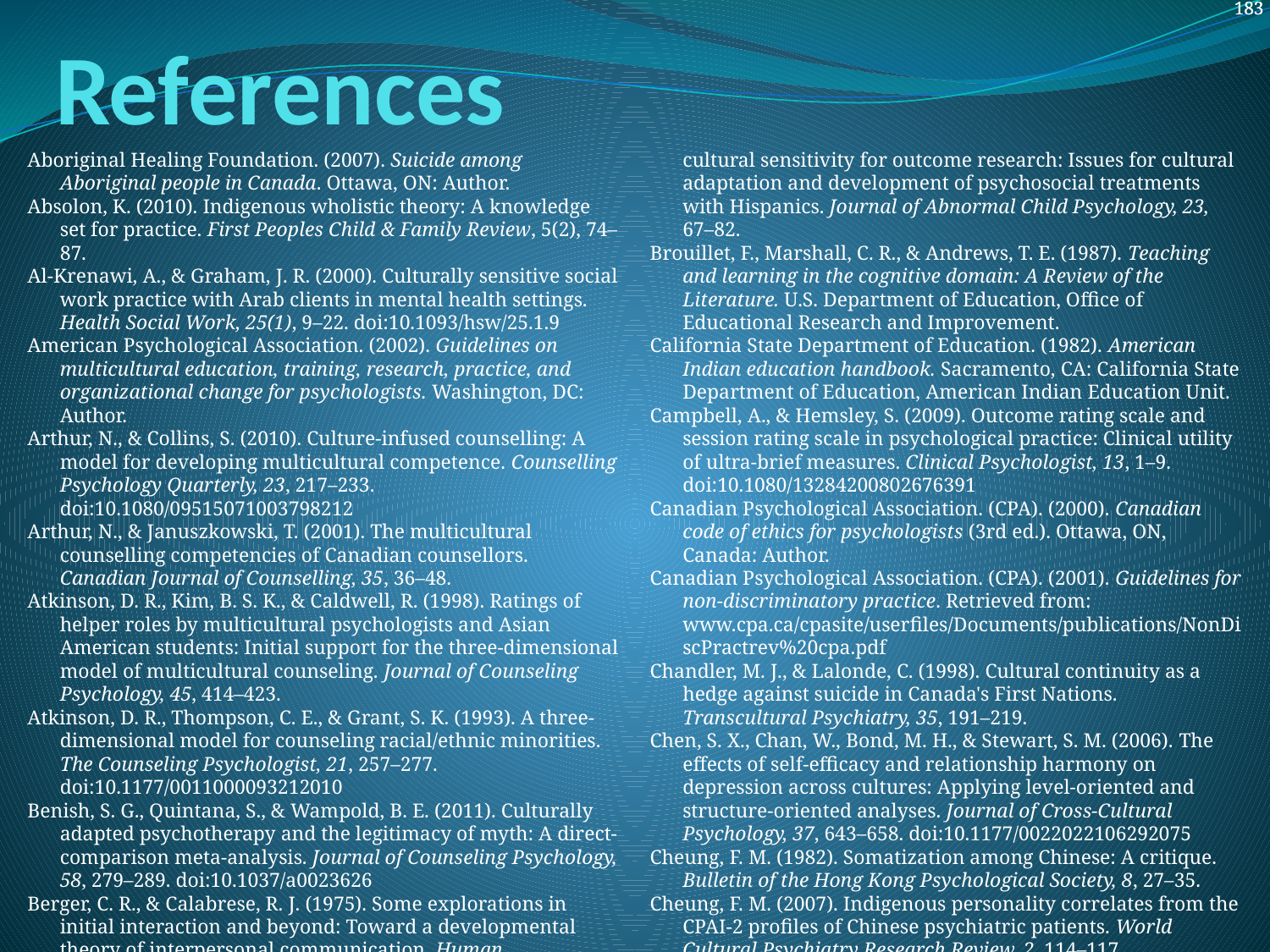

# References
Aboriginal Healing Foundation. (2007). Suicide among Aboriginal people in Canada. Ottawa, ON: Author.
Absolon, K. (2010). Indigenous wholistic theory: A knowledge set for practice. First Peoples Child & Family Review, 5(2), 74–87.
Al-Krenawi, A., & Graham, J. R. (2000). Culturally sensitive social work practice with Arab clients in mental health settings. Health Social Work, 25(1), 9–22. doi:10.1093/hsw/25.1.9
American Psychological Association. (2002). Guidelines on multicultural education, training, research, practice, and organizational change for psychologists. Washington, DC: Author.
Arthur, N., & Collins, S. (2010). Culture-infused counselling: A model for developing multicultural competence. Counselling Psychology Quarterly, 23, 217–233. doi:10.1080/09515071003798212
Arthur, N., & Januszkowski, T. (2001). The multicultural counselling competencies of Canadian counsellors. Canadian Journal of Counselling, 35, 36–48.
Atkinson, D. R., Kim, B. S. K., & Caldwell, R. (1998). Ratings of helper roles by multicultural psychologists and Asian American students: Initial support for the three-dimensional model of multicultural counseling. Journal of Counseling Psychology, 45, 414–423.
Atkinson, D. R., Thompson, C. E., & Grant, S. K. (1993). A three-dimensional model for counseling racial/ethnic minorities. The Counseling Psychologist, 21, 257–277. doi:10.1177/0011000093212010
Benish, S. G., Quintana, S., & Wampold, B. E. (2011). Culturally adapted psychotherapy and the legitimacy of myth: A direct-comparison meta-analysis. Journal of Counseling Psychology, 58, 279–289. doi:10.1037/a0023626
Berger, C. R., & Calabrese, R. J. (1975). Some explorations in initial interaction and beyond: Toward a developmental theory of interpersonal communication. Human communication research, 1, 99–112.
Bernal, G., Bonilla, J., & Bellido, C. (1995). Ecological validity and cultural sensitivity for outcome research: Issues for cultural adaptation and development of psychosocial treatments with Hispanics. Journal of Abnormal Child Psychology, 23, 67–82.
Brouillet, F., Marshall, C. R., & Andrews, T. E. (1987). Teaching and learning in the cognitive domain: A Review of the Literature. U.S. Department of Education, Office of Educational Research and Improvement.
California State Department of Education. (1982). American Indian education handbook. Sacramento, CA: California State Department of Education, American Indian Education Unit.
Campbell, A., & Hemsley, S. (2009). Outcome rating scale and session rating scale in psychological practice: Clinical utility of ultra-brief measures. Clinical Psychologist, 13, 1–9. doi:10.1080/13284200802676391
Canadian Psychological Association. (CPA). (2000). Canadian code of ethics for psychologists (3rd ed.). Ottawa, ON, Canada: Author.
Canadian Psychological Association. (CPA). (2001). Guidelines for non-discriminatory practice. Retrieved from: www.cpa.ca/cpasite/userfiles/Documents/publications/NonDiscPractrev%20cpa.pdf
Chandler, M. J., & Lalonde, C. (1998). Cultural continuity as a hedge against suicide in Canada's First Nations. Transcultural Psychiatry, 35, 191–219.
Chen, S. X., Chan, W., Bond, M. H., & Stewart, S. M. (2006). The effects of self-efficacy and relationship harmony on depression across cultures: Applying level-oriented and structure-oriented analyses. Journal of Cross-Cultural Psychology, 37, 643–658. doi:10.1177/0022022106292075
Cheung, F. M. (1982). Somatization among Chinese: A critique. Bulletin of the Hong Kong Psychological Society, 8, 27–35.
Cheung, F. M. (2007). Indigenous personality correlates from the CPAI-2 profiles of Chinese psychiatric patients. World Cultural Psychiatry Research Review, 2, 114–117.